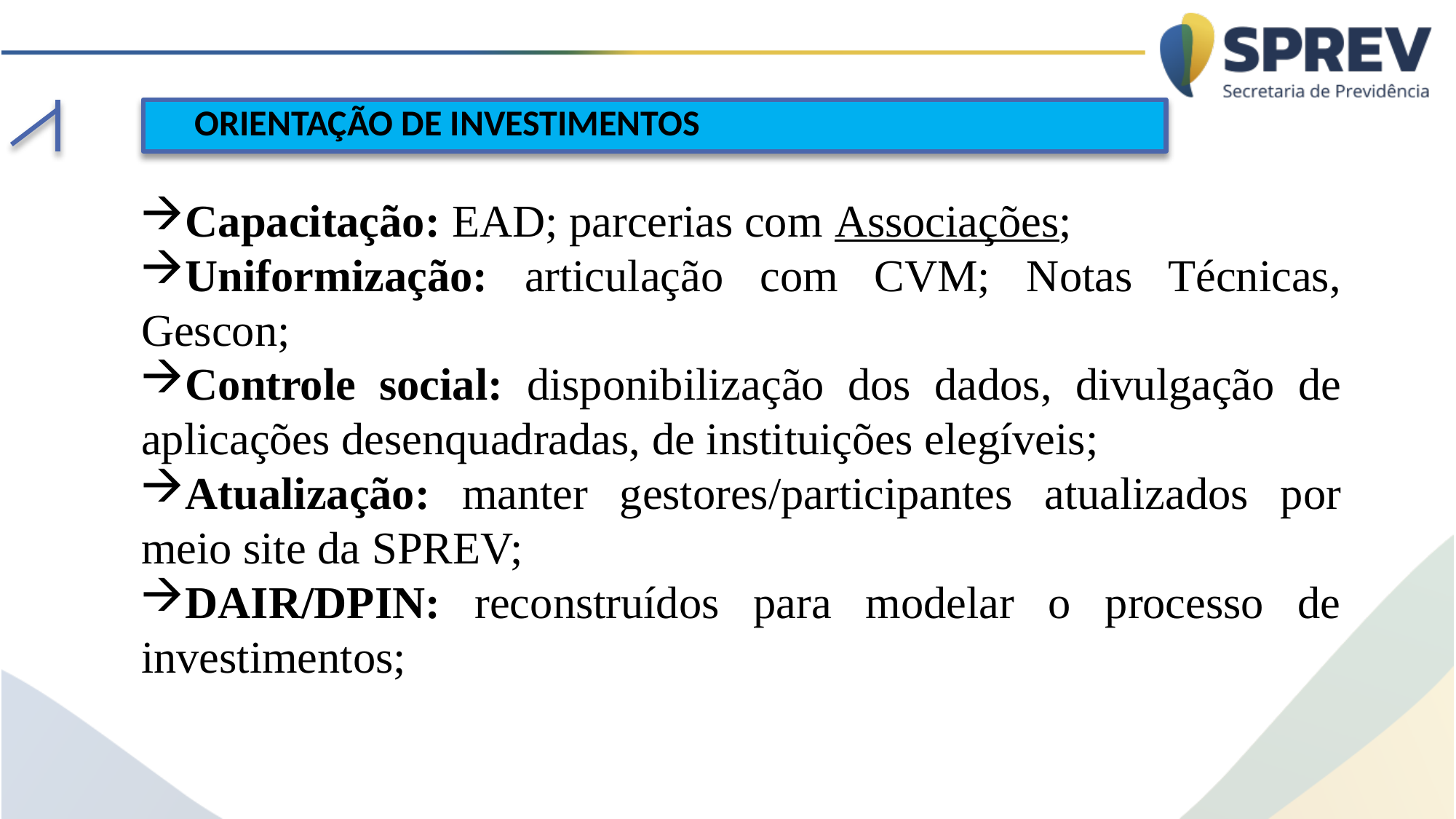

ORIENTAÇÃO DE INVESTIMENTOS

Capacitação: EAD; parcerias com Associações;
Uniformização: articulação com CVM; Notas Técnicas, Gescon;
Controle social: disponibilização dos dados, divulgação de aplicações desenquadradas, de instituições elegíveis;
Atualização: manter gestores/participantes atualizados por meio site da SPREV;
DAIR/DPIN: reconstruídos para modelar o processo de investimentos;